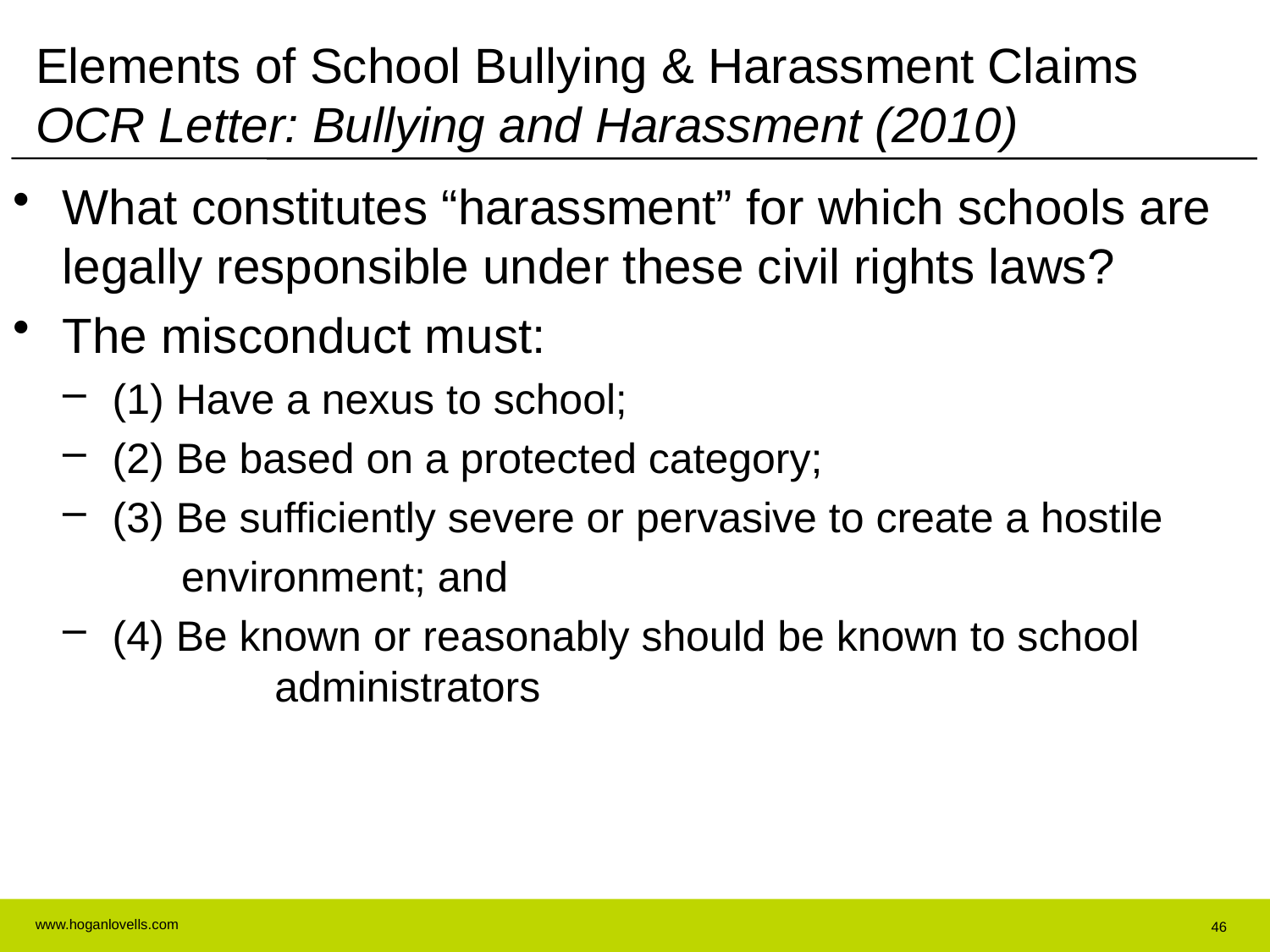

# Elements of School Bullying & Harassment Claims OCR Letter: Bullying and Harassment (2010)
What constitutes “harassment” for which schools are legally responsible under these civil rights laws?
The misconduct must:
(1) Have a nexus to school;
(2) Be based on a protected category;
(3) Be sufficiently severe or pervasive to create a hostile
          environment; and
(4) Be known or reasonably should be known to school 		   administrators

46